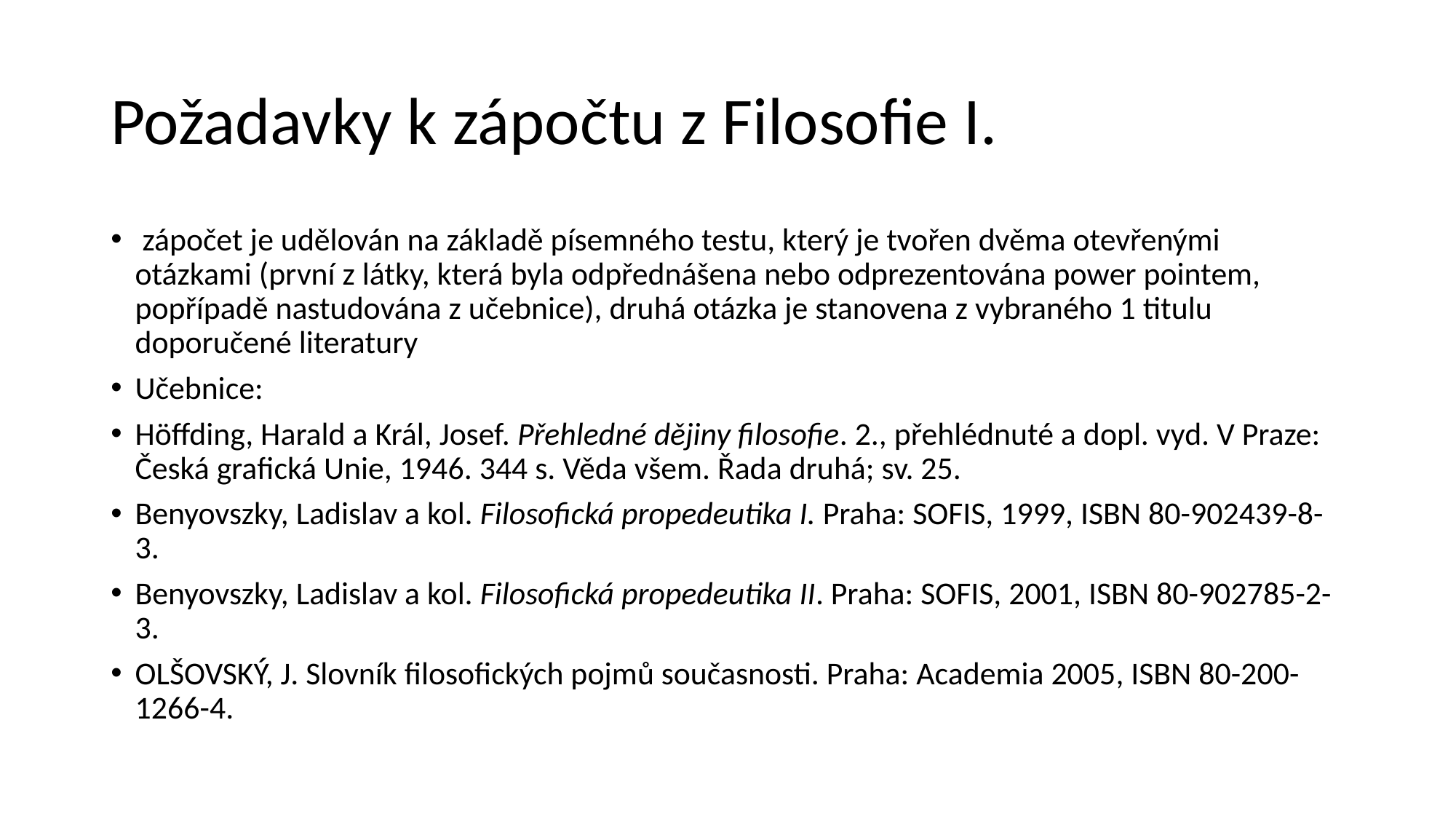

# Požadavky k zápočtu z Filosofie I.
 zápočet je udělován na základě písemného testu, který je tvořen dvěma otevřenými otázkami (první z látky, která byla odpřednášena nebo odprezentována power pointem, popřípadě nastudována z učebnice), druhá otázka je stanovena z vybraného 1 titulu doporučené literatury
Učebnice:
Höffding, Harald a Král, Josef. Přehledné dějiny filosofie. 2., přehlédnuté a dopl. vyd. V Praze: Česká grafická Unie, 1946. 344 s. Věda všem. Řada druhá; sv. 25.
Benyovszky, Ladislav a kol. Filosofická propedeutika I. Praha: SOFIS, 1999, ISBN 80-902439-8-3.
Benyovszky, Ladislav a kol. Filosofická propedeutika II. Praha: SOFIS, 2001, ISBN 80-902785-2-3.
OLŠOVSKÝ, J. Slovník filosofických pojmů současnosti. Praha: Academia 2005, ISBN 80-200-1266-4.